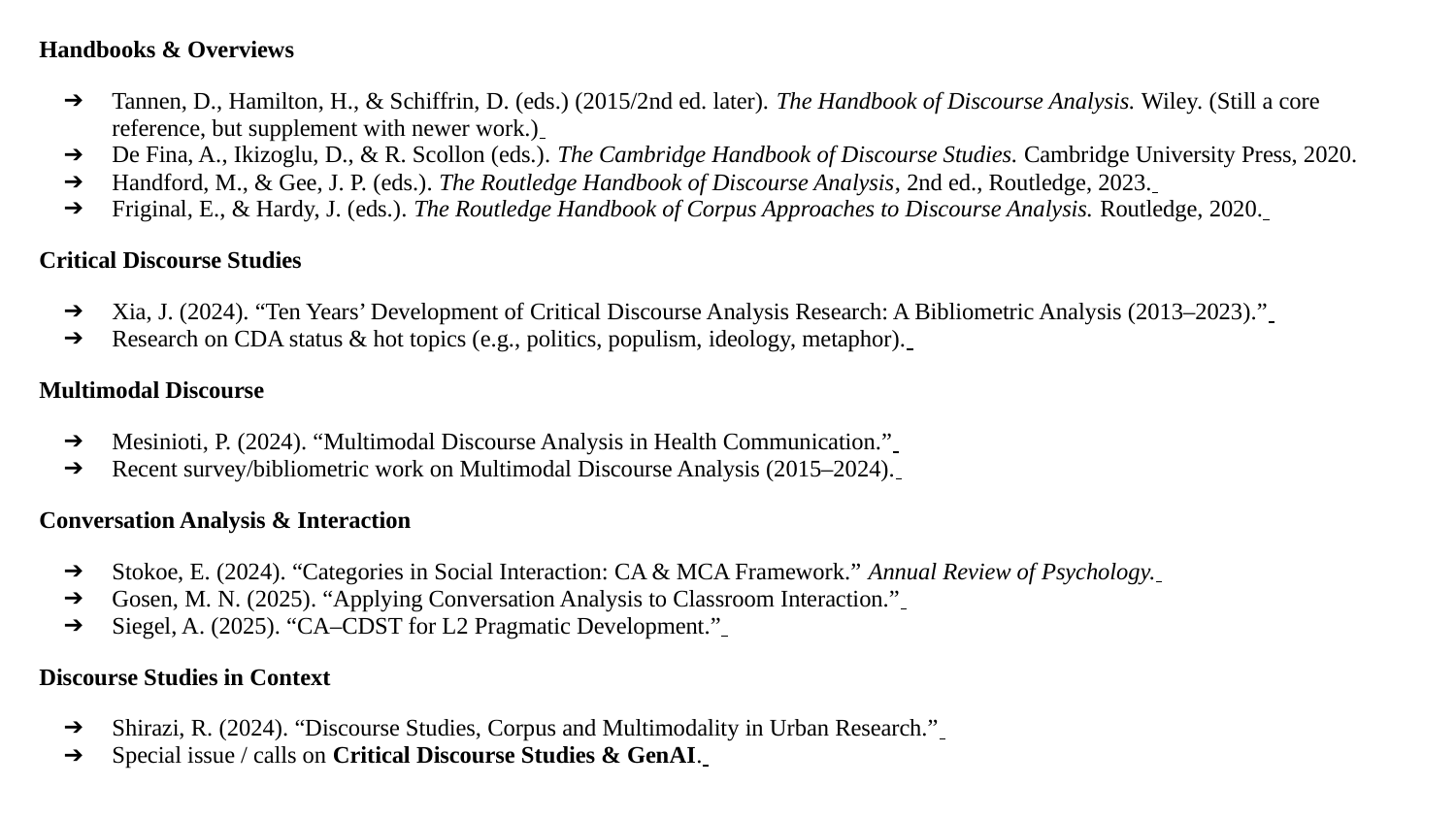

Handbooks & Overviews
Tannen, D., Hamilton, H., & Schiffrin, D. (eds.) (2015/2nd ed. later). The Handbook of Discourse Analysis. Wiley. (Still a core reference, but supplement with newer work.)
De Fina, A., Ikizoglu, D., & R. Scollon (eds.). The Cambridge Handbook of Discourse Studies. Cambridge University Press, 2020.
Handford, M., & Gee, J. P. (eds.). The Routledge Handbook of Discourse Analysis, 2nd ed., Routledge, 2023.
Friginal, E., & Hardy, J. (eds.). The Routledge Handbook of Corpus Approaches to Discourse Analysis. Routledge, 2020.
Critical Discourse Studies
Xia, J. (2024). “Ten Years’ Development of Critical Discourse Analysis Research: A Bibliometric Analysis (2013–2023).”
Research on CDA status & hot topics (e.g., politics, populism, ideology, metaphor).
Multimodal Discourse
Mesinioti, P. (2024). “Multimodal Discourse Analysis in Health Communication.”
Recent survey/bibliometric work on Multimodal Discourse Analysis (2015–2024).
Conversation Analysis & Interaction
Stokoe, E. (2024). “Categories in Social Interaction: CA & MCA Framework.” Annual Review of Psychology.
Gosen, M. N. (2025). “Applying Conversation Analysis to Classroom Interaction.”
Siegel, A. (2025). “CA–CDST for L2 Pragmatic Development.”
Discourse Studies in Context
Shirazi, R. (2024). “Discourse Studies, Corpus and Multimodality in Urban Research.”
Special issue / calls on Critical Discourse Studies & GenAI.